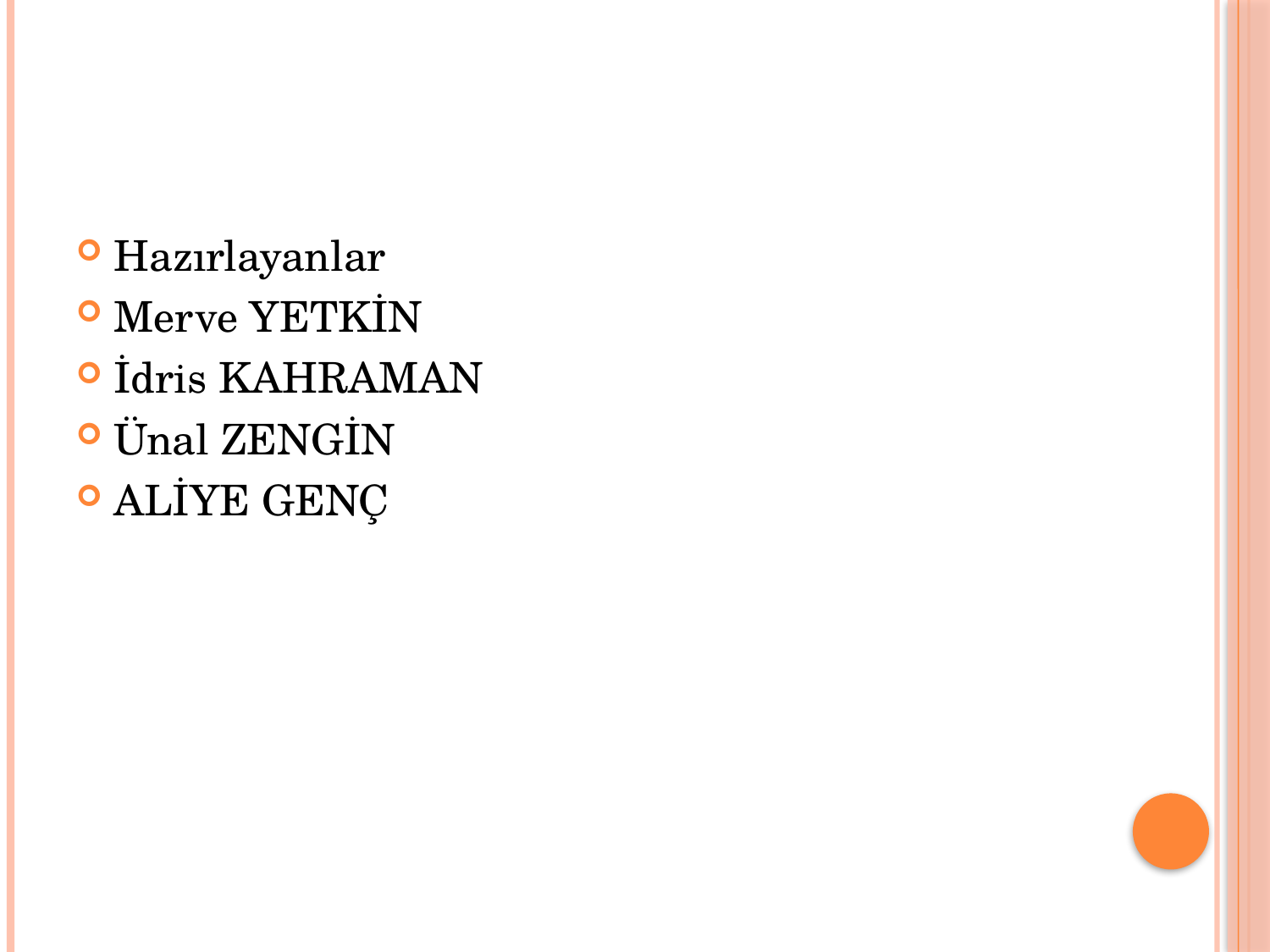

#
Hazırlayanlar
Merve YETKİN
İdris KAHRAMAN
Ünal ZENGİN
ALİYE GENÇ